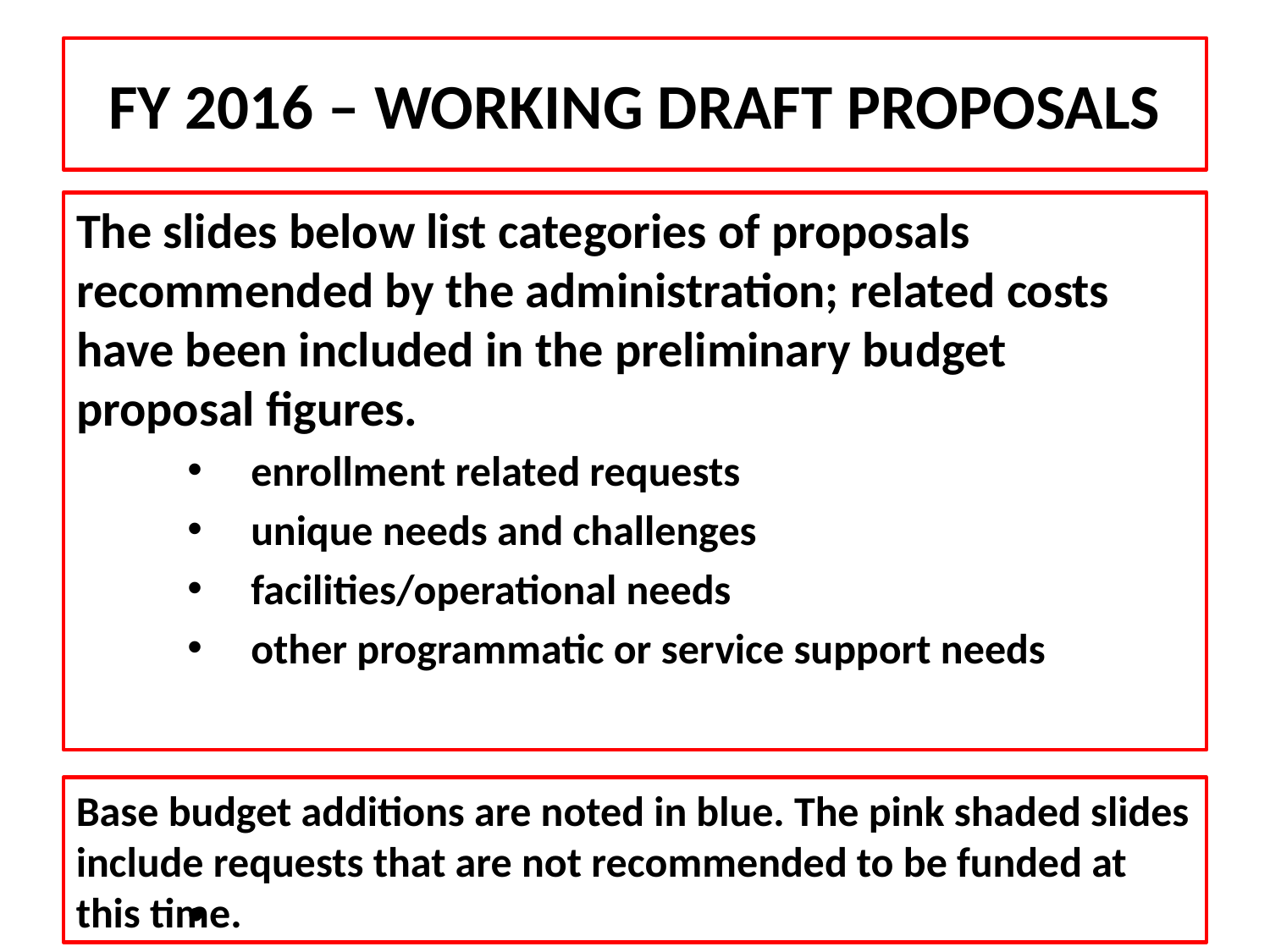

# FY 2016 – WORKING DRAFT PROPOSALS
The slides below list categories of proposals recommended by the administration; related costs have been included in the preliminary budget proposal figures.
enrollment related requests
unique needs and challenges
facilities/operational needs
other programmatic or service support needs

Base budget additions are noted in blue. The pink shaded slides include requests that are not recommended to be funded at this time.